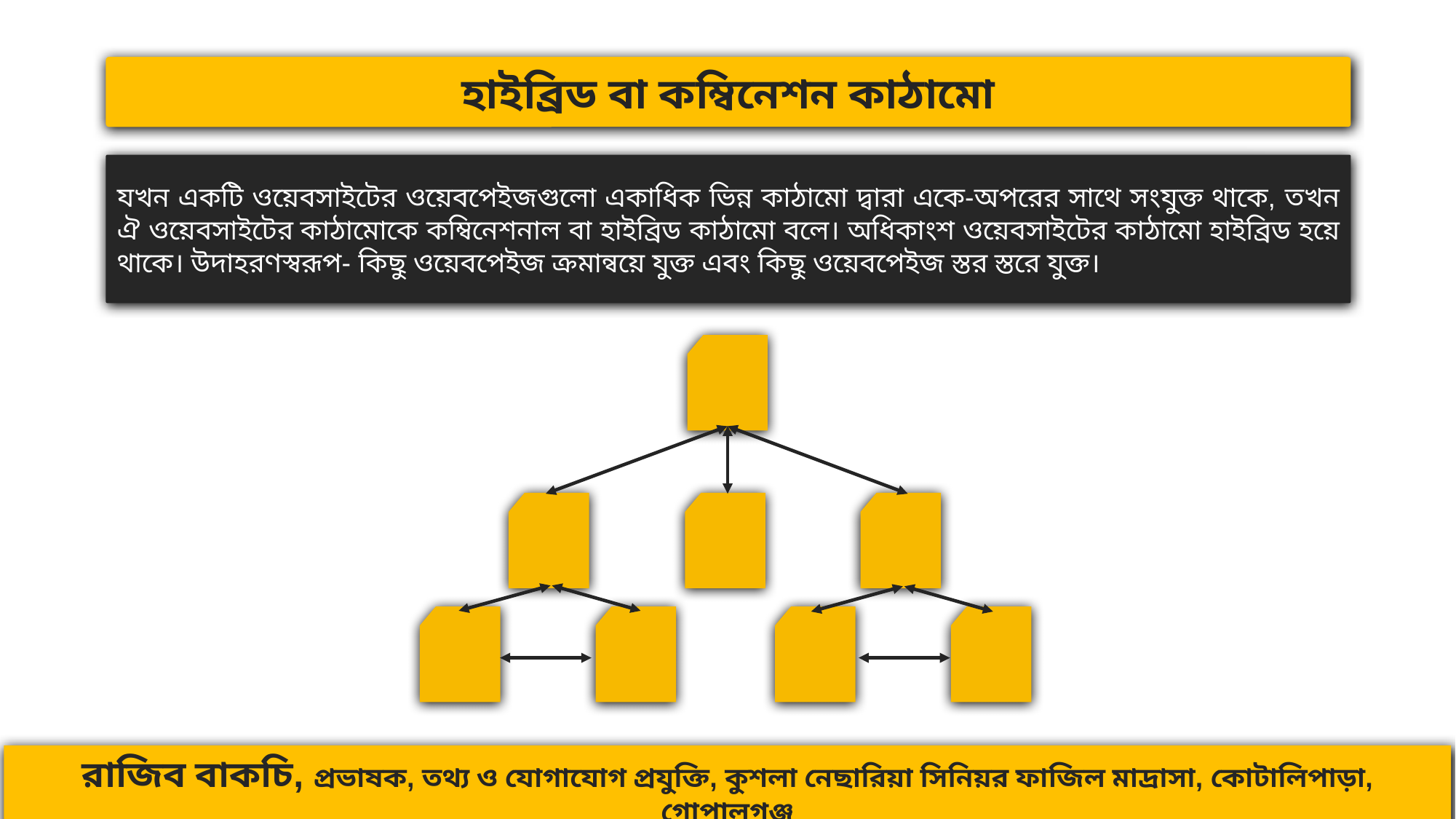

হাইব্রিড বা কম্বিনেশন কাঠামো
যখন একটি ওয়েবসাইটের ওয়েবপেইজগুলো একাধিক ভিন্ন কাঠামো দ্বারা একে-অপরের সাথে সংযুক্ত থাকে, তখন ঐ ওয়েবসাইটের কাঠামোকে কম্বিনেশনাল বা হাইব্রিড কাঠামো বলে। অধিকাংশ ওয়েবসাইটের কাঠামো হাইব্রিড হয়ে থাকে। উদাহরণস্বরূপ- কিছু ওয়েবপেইজ ক্রমান্বয়ে যুক্ত এবং কিছু ওয়েবপেইজ স্তর স্তরে যুক্ত।

রাজিব বাকচি, প্রভাষক, তথ্য ও যোগাযোগ প্রযুক্তি, কুশলা নেছারিয়া সিনিয়র ফাজিল মাদ্রাসা, কোটালিপাড়া, গোপালগঞ্জ